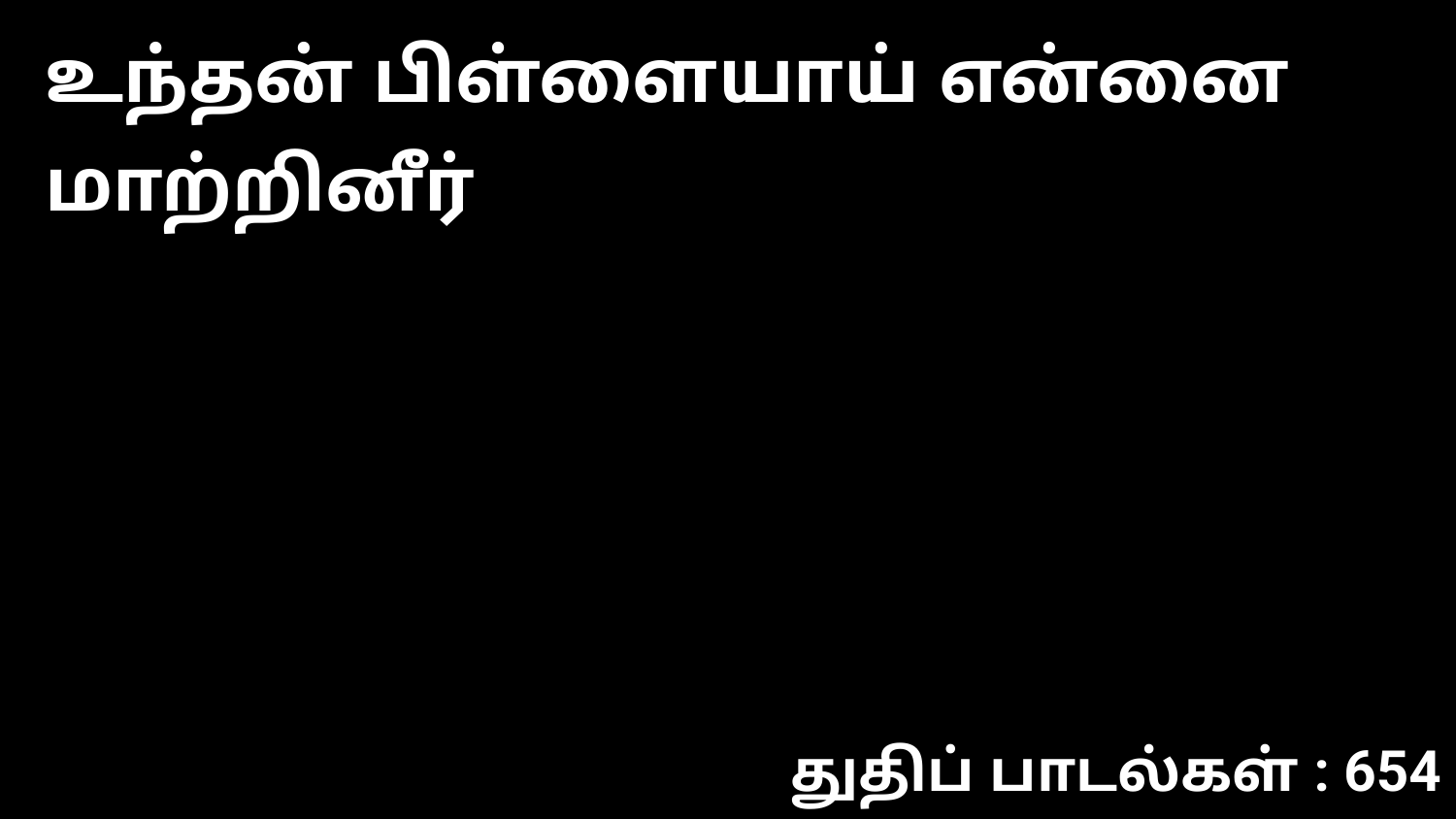

உந்தன் பிள்ளையாய் என்னை மாற்றினீர்
துதிப் பாடல்கள் : 654